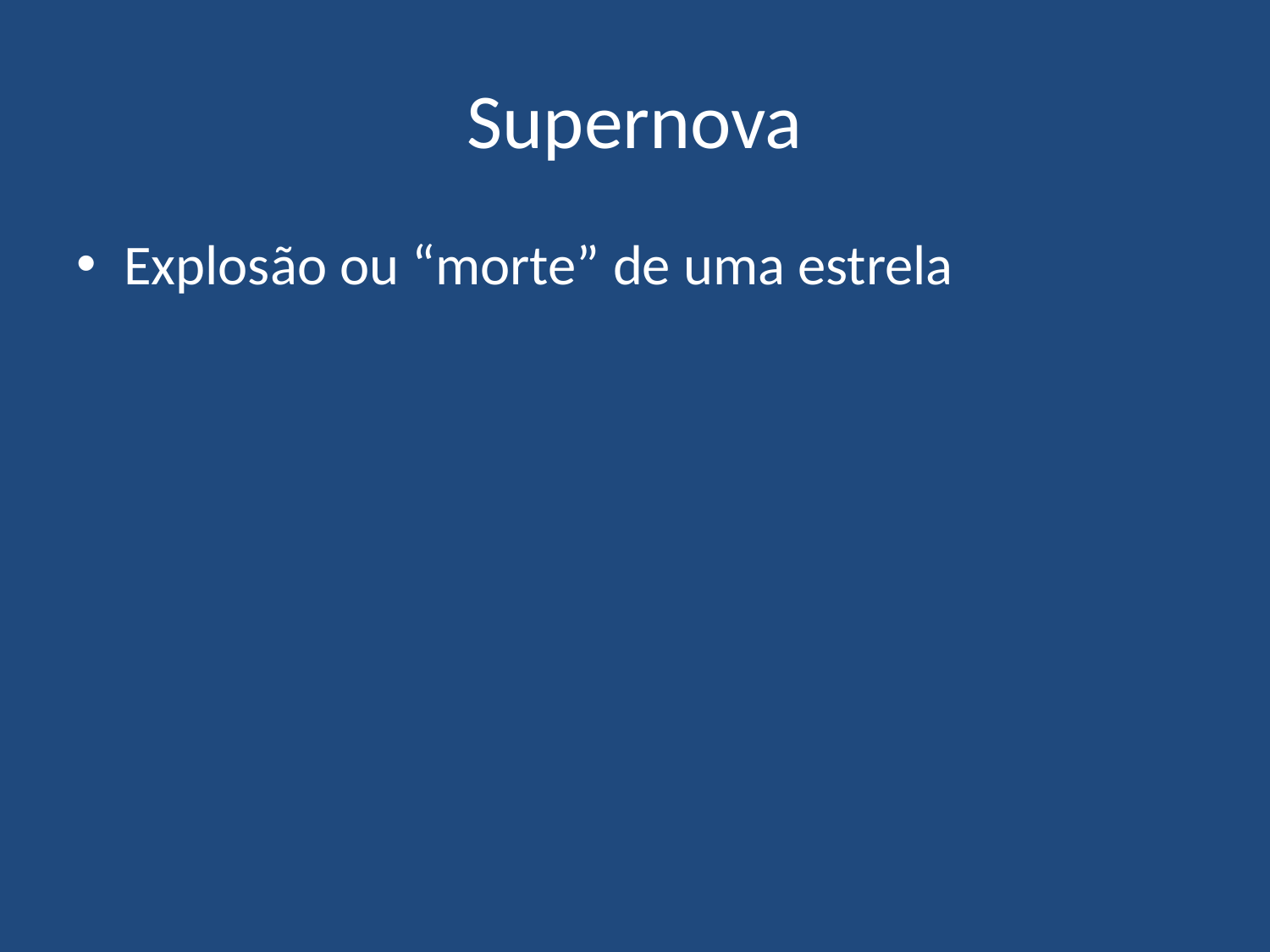

# Supernova
Explosão ou “morte” de uma estrela